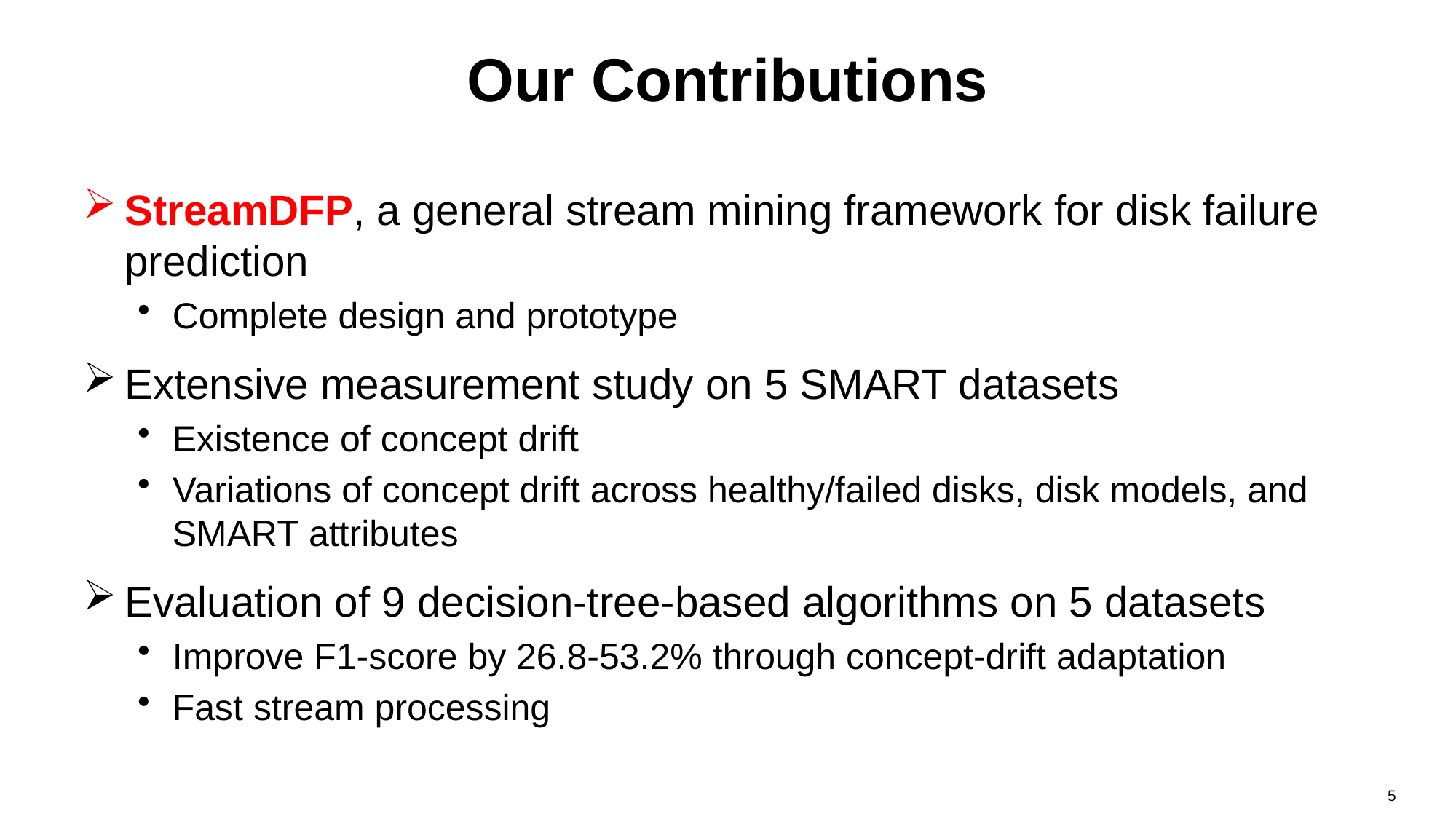

# Our Contributions
StreamDFP, a general stream mining framework for disk failure prediction
Complete design and prototype
Extensive measurement study on 5 SMART datasets
Existence of concept drift
Variations of concept drift across healthy/failed disks, disk models, and SMART attributes
Evaluation of 9 decision-tree-based algorithms on 5 datasets
Improve F1-score by 26.8-53.2% through concept-drift adaptation
Fast stream processing
5